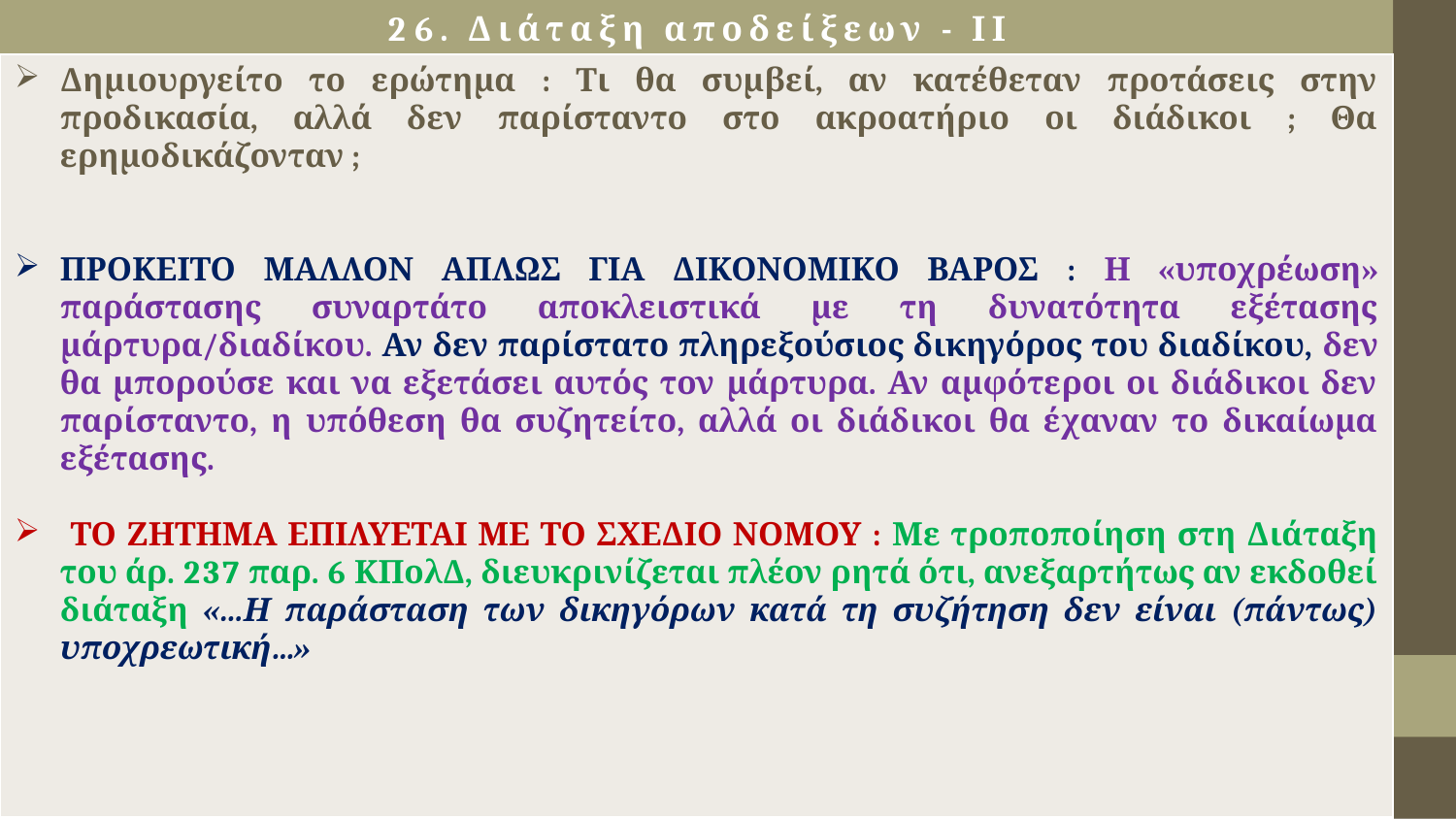

# 26. Διάταξη αποδείξεων - ΙΙ
| Δημιουργείτο το ερώτημα : Τι θα συμβεί, αν κατέθεταν προτάσεις στην προδικασία, αλλά δεν παρίσταντο στο ακροατήριο οι διάδικοι ; Θα ερημοδικάζονταν ; ΠΡΟΚΕΙΤΟ ΜΑΛΛΟΝ ΑΠΛΩΣ ΓΙΑ ΔΙΚΟΝΟΜΙΚΟ ΒΑΡΟΣ : Η «υποχρέωση» παράστασης συναρτάτο αποκλειστικά με τη δυνατότητα εξέτασης μάρτυρα/διαδίκου. Αν δεν παρίστατο πληρεξούσιος δικηγόρος του διαδίκου, δεν θα μπορούσε και να εξετάσει αυτός τον μάρτυρα. Αν αμφότεροι οι διάδικοι δεν παρίσταντο, η υπόθεση θα συζητείτο, αλλά οι διάδικοι θα έχαναν το δικαίωμα εξέτασης. ΤΟ ΖΗΤΗΜΑ ΕΠΙΛΥΕΤΑΙ ΜΕ ΤΟ ΣΧΕΔΙΟ ΝΟΜΟΥ : Με τροποποίηση στη Διάταξη του άρ. 237 παρ. 6 ΚΠολΔ, διευκρινίζεται πλέον ρητά ότι, ανεξαρτήτως αν εκδοθεί διάταξη «…Η παράσταση των δικηγόρων κατά τη συζήτηση δεν είναι (πάντως) υποχρεωτική...» |
| --- |